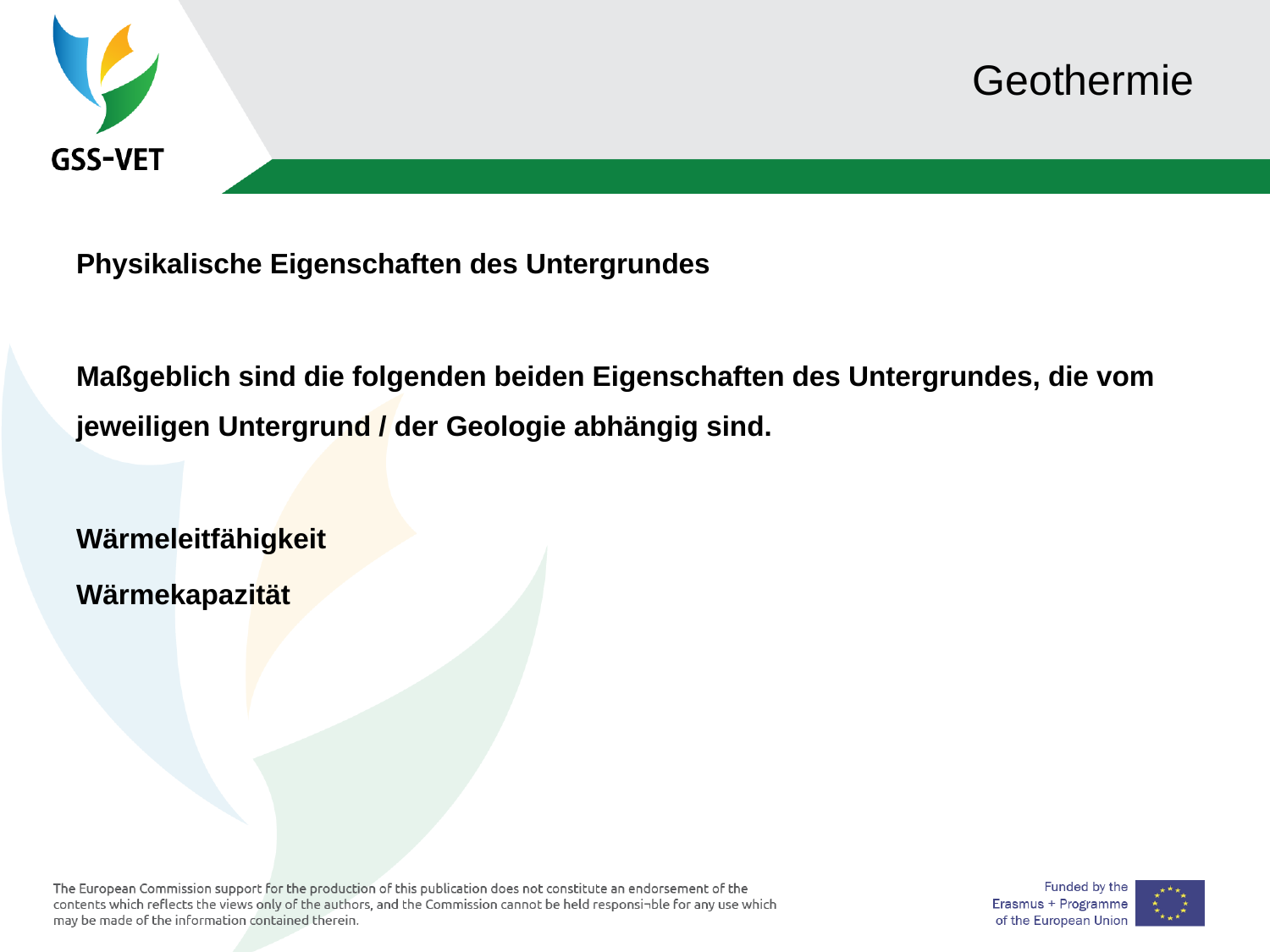

# Geothermie
Physikalische Eigenschaften des Untergrundes

Maßgeblich sind die folgenden beiden Eigenschaften des Untergrundes, die vom jeweiligen Untergrund / der Geologie abhängig sind.

Wärmeleitfähigkeit
Wärmekapazität